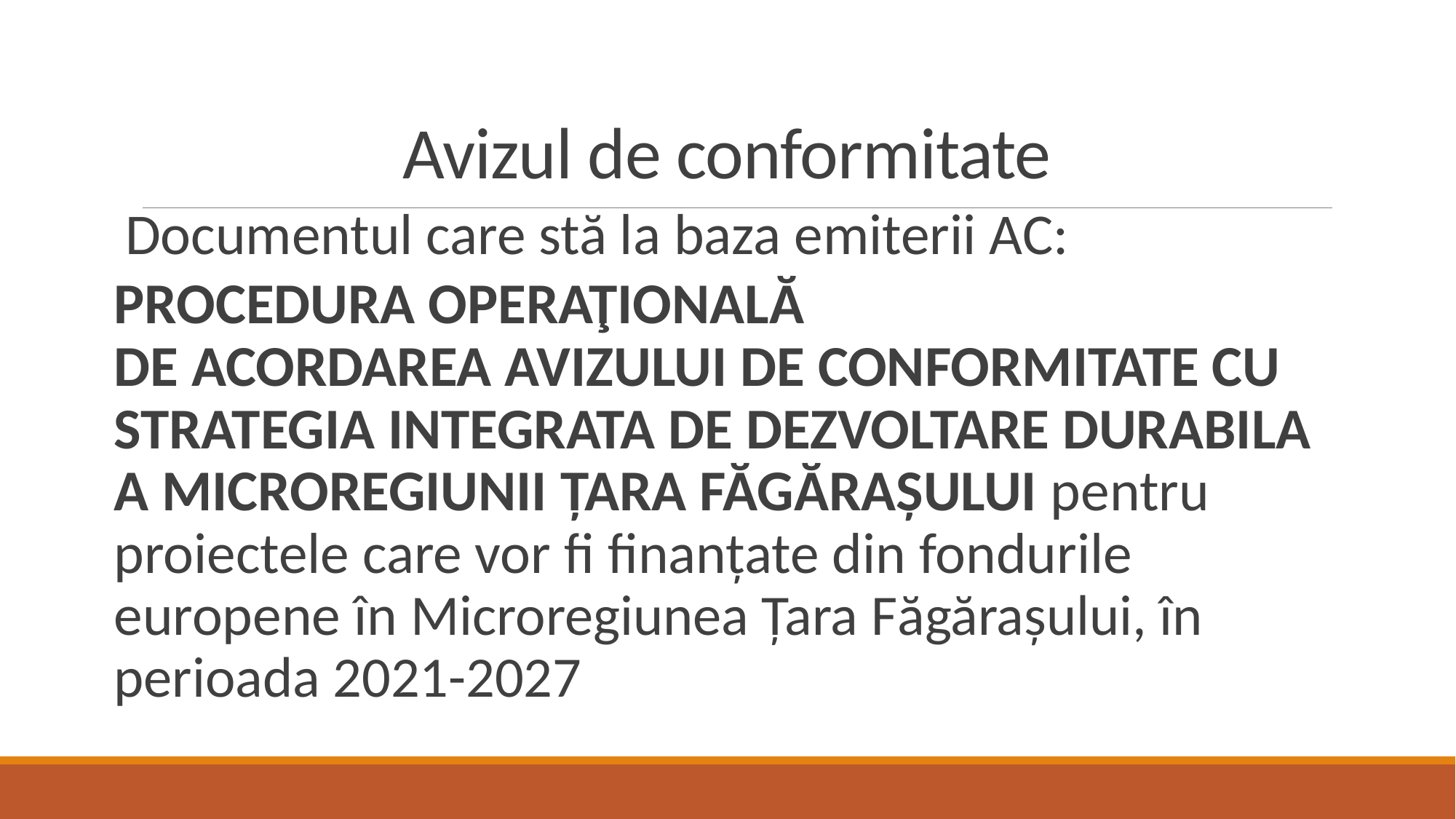

# Avizul de conformitate
Documentul care stă la baza emiterii AC:
PROCEDURA OPERAŢIONALĂ
DE ACORDAREA AVIZULUI DE CONFORMITATE CU STRATEGIA INTEGRATA DE DEZVOLTARE DURABILA A MICROREGIUNII ȚARA FĂGĂRAȘULUI pentru proiectele care vor fi finanțate din fondurile europene în Microregiunea Țara Făgărașului, în perioada 2021-2027